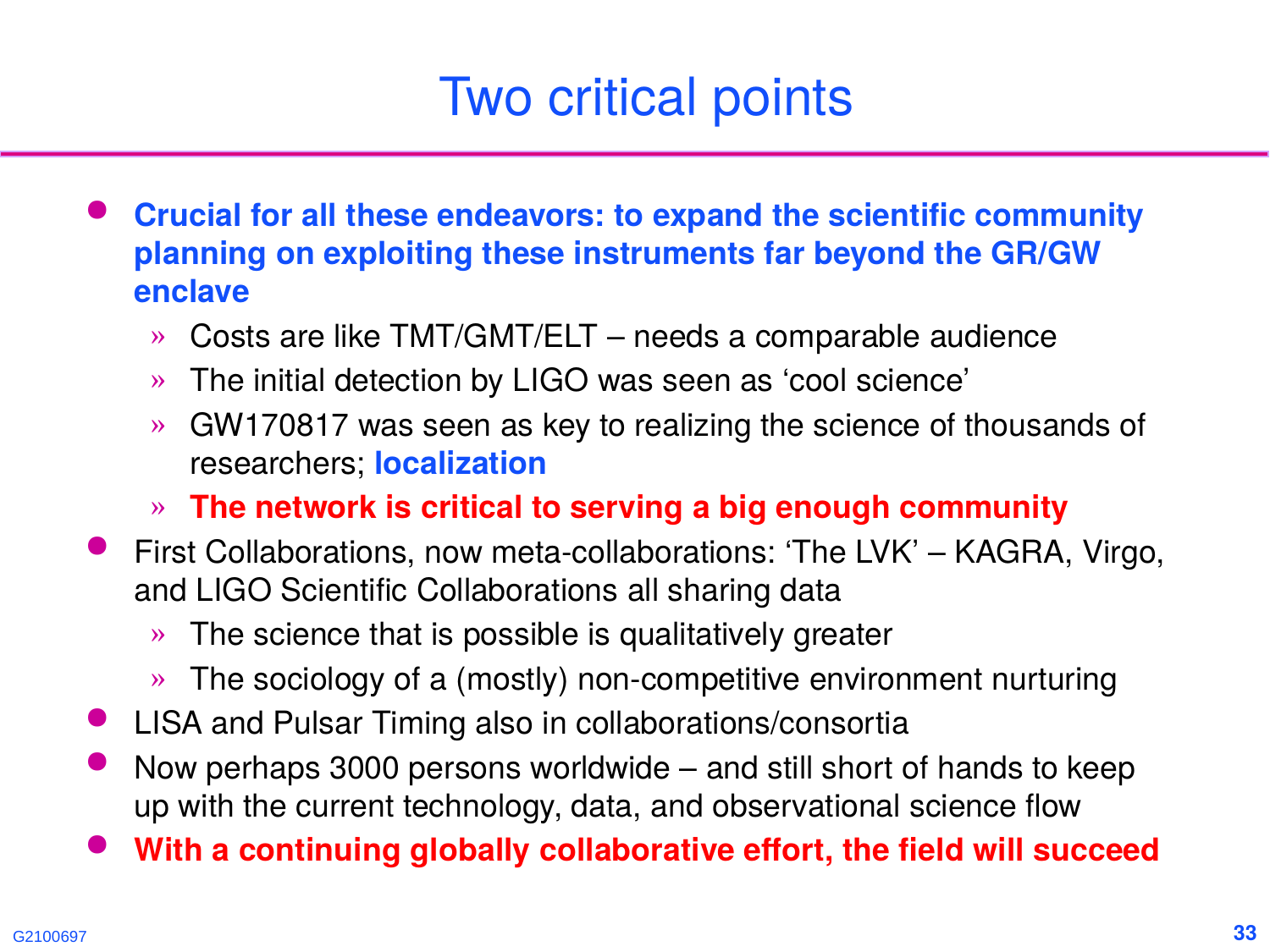

# Two critical points
Crucial for all these endeavors: to expand the scientific community planning on exploiting these instruments far beyond the GR/GW enclave
Costs are like TMT/GMT/ELT – needs a comparable audience
The initial detection by LIGO was seen as ‘cool science’
GW170817 was seen as key to realizing the science of thousands of researchers; localization
The network is critical to serving a big enough community
First Collaborations, now meta-collaborations: ‘The LVK’ – KAGRA, Virgo, and LIGO Scientific Collaborations all sharing data
The science that is possible is qualitatively greater
The sociology of a (mostly) non-competitive environment nurturing
LISA and Pulsar Timing also in collaborations/consortia
Now perhaps 3000 persons worldwide – and still short of hands to keep up with the current technology, data, and observational science flow
With a continuing globally collaborative effort, the field will succeed
33